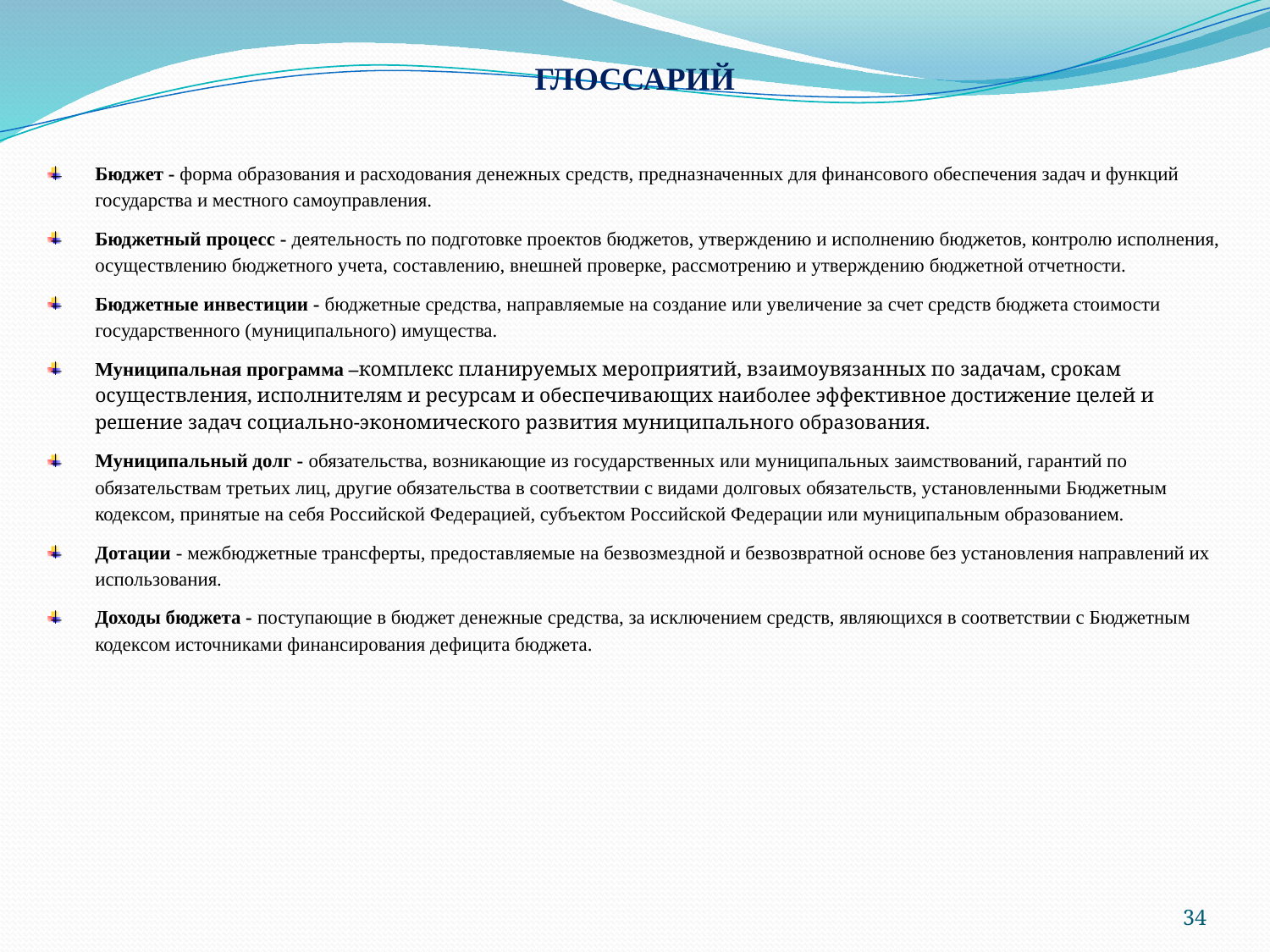

ГЛОССАРИЙ

Бюджет - форма образования и расходования денежных средств, предназначенных для финансового обеспечения задач и функций государства и местного самоуправления.
Бюджетный процесс - деятельность по подготовке проектов бюджетов, утверждению и исполнению бюджетов, контролю исполнения, осуществлению бюджетного учета, составлению, внешней проверке, рассмотрению и утверждению бюджетной отчетности.
Бюджетные инвестиции - бюджетные средства, направляемые на создание или увеличение за счет средств бюджета стоимости государственного (муниципального) имущества.
Муниципальная программа –комплекс планируемых мероприятий, взаимоувязанных по задачам, срокам осуществления, исполнителям и ресурсам и обеспечивающих наиболее эффективное достижение целей и решение задач социально-экономического развития муниципального образования.
Муниципальный долг - обязательства, возникающие из государственных или муниципальных заимствований, гарантий по обязательствам третьих лиц, другие обязательства в соответствии с видами долговых обязательств, установленными Бюджетным кодексом, принятые на себя Российской Федерацией, субъектом Российской Федерации или муниципальным образованием.
Дотации - межбюджетные трансферты, предоставляемые на безвозмездной и безвозвратной основе без установления направлений их использования.
Доходы бюджета - поступающие в бюджет денежные средства, за исключением средств, являющихся в соответствии с Бюджетным кодексом источниками финансирования дефицита бюджета.

34